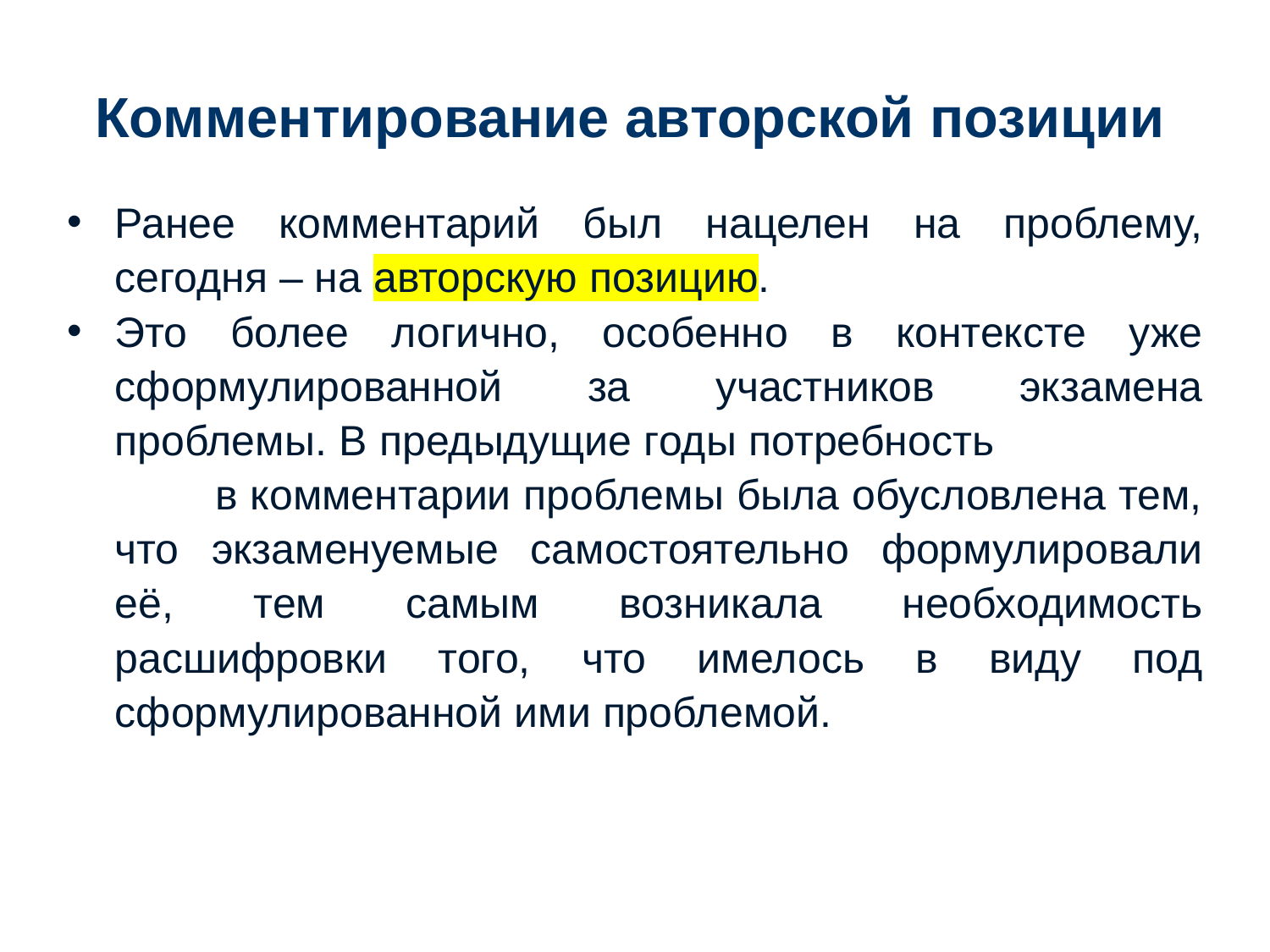

# Комментирование авторской позиции
Ранее комментарий был нацелен на проблему, сегодня – на авторскую позицию.
Это более логично, особенно в контексте уже сформулированной за участников экзамена проблемы. В предыдущие годы потребность                          в комментарии проблемы была обусловлена тем, что экзаменуемые самостоятельно формулировали её, тем самым возникала необходимость расшифровки того, что имелось в виду под сформулированной ими проблемой.